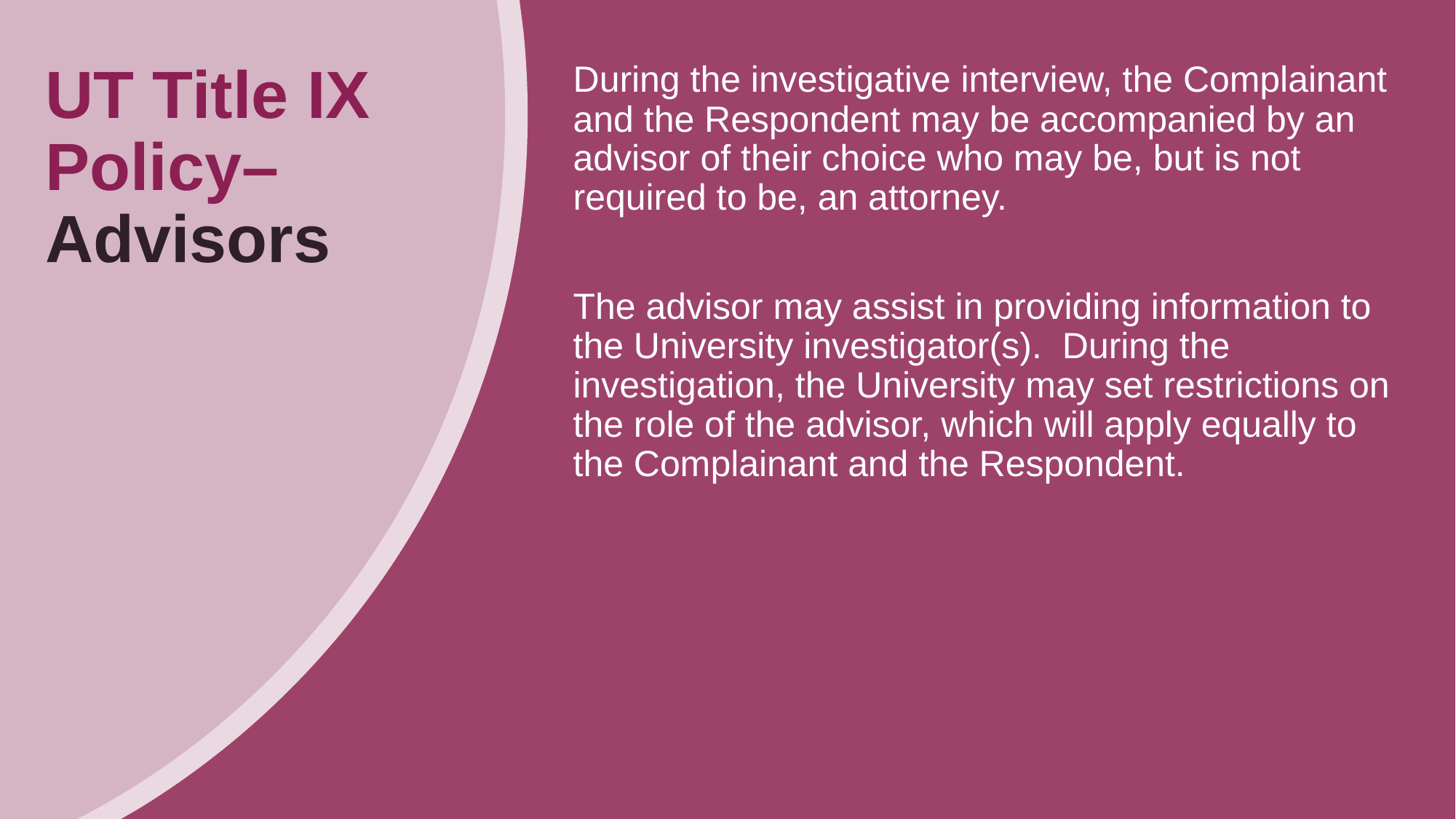

# UT Title IX Policy– Advisors
During the investigative interview, the Complainant and the Respondent may be accompanied by an advisor of their choice who may be, but is not required to be, an attorney.

The advisor may assist in providing information to the University investigator(s).  During the investigation, the University may set restrictions on the role of the advisor, which will apply equally to the Complainant and the Respondent.